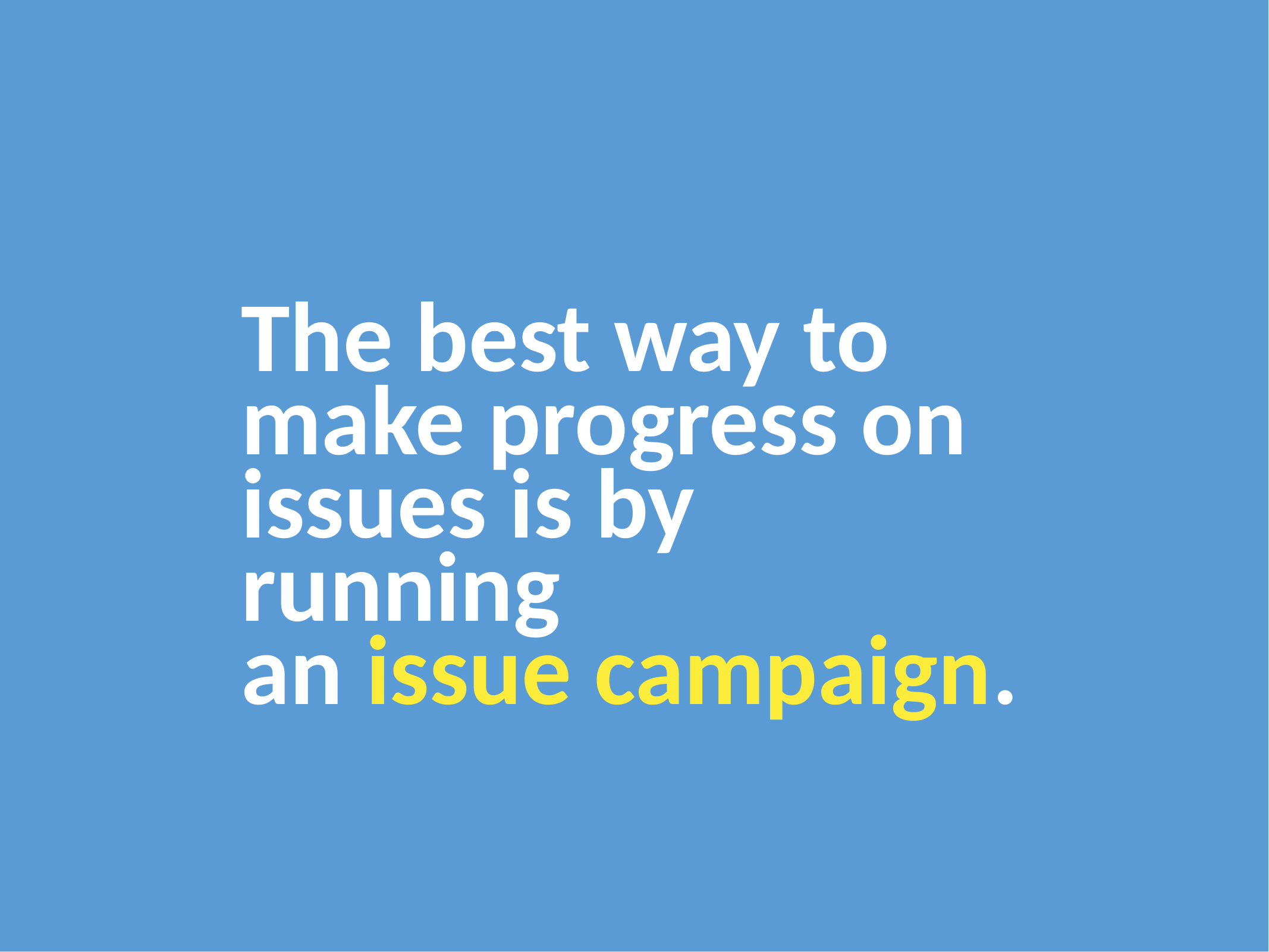

The best way to
make progress on issues is by running
an issue campaign.